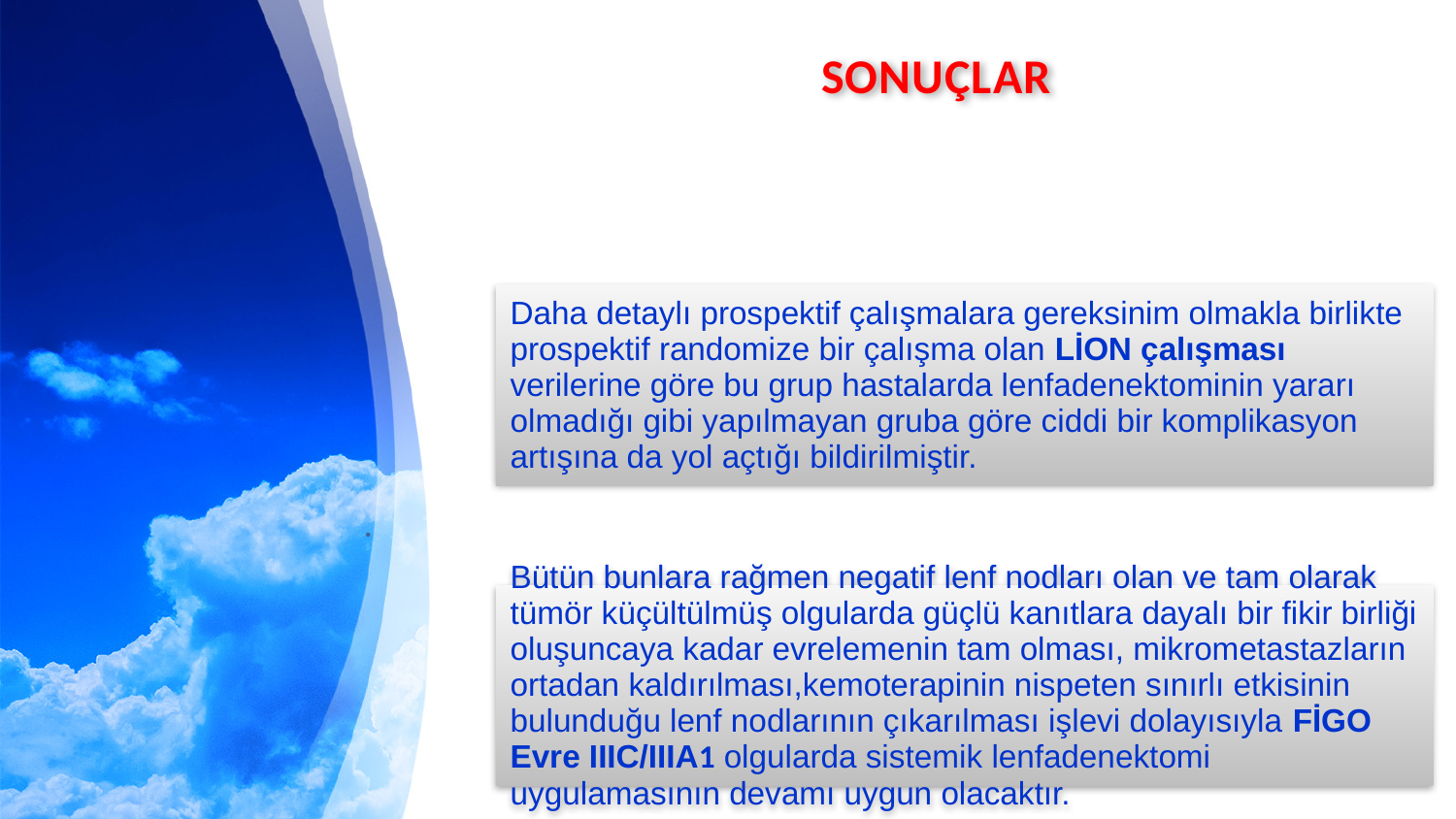

SONUÇLAR
Bütün bunlara rağmen negatif lenf nodları olan ve tam olarak tümör küçültülmüş olgularda güçlü kanıtlara dayalı bir fikir birliği oluşuncaya kadar evrelemenin tam olması, mikrometastazların ortadan kaldırılması,kemoterapinin nispeten sınırlı etkisinin bulunduğu lenf nodlarının çıkarılması işlevi dolayısıyla FİGO Evre IIIC/IIIA1 olgularda sistemik lenfadenektomi uygulamasının devamı uygun olacaktır.
Daha detaylı prospektif çalışmalara gereksinim olmakla birlikte prospektif randomize bir çalışma olan LİON çalışması verilerine göre bu grup hastalarda lenfadenektominin yararı olmadığı gibi yapılmayan gruba göre ciddi bir komplikasyon artışına da yol açtığı bildirilmiştir.